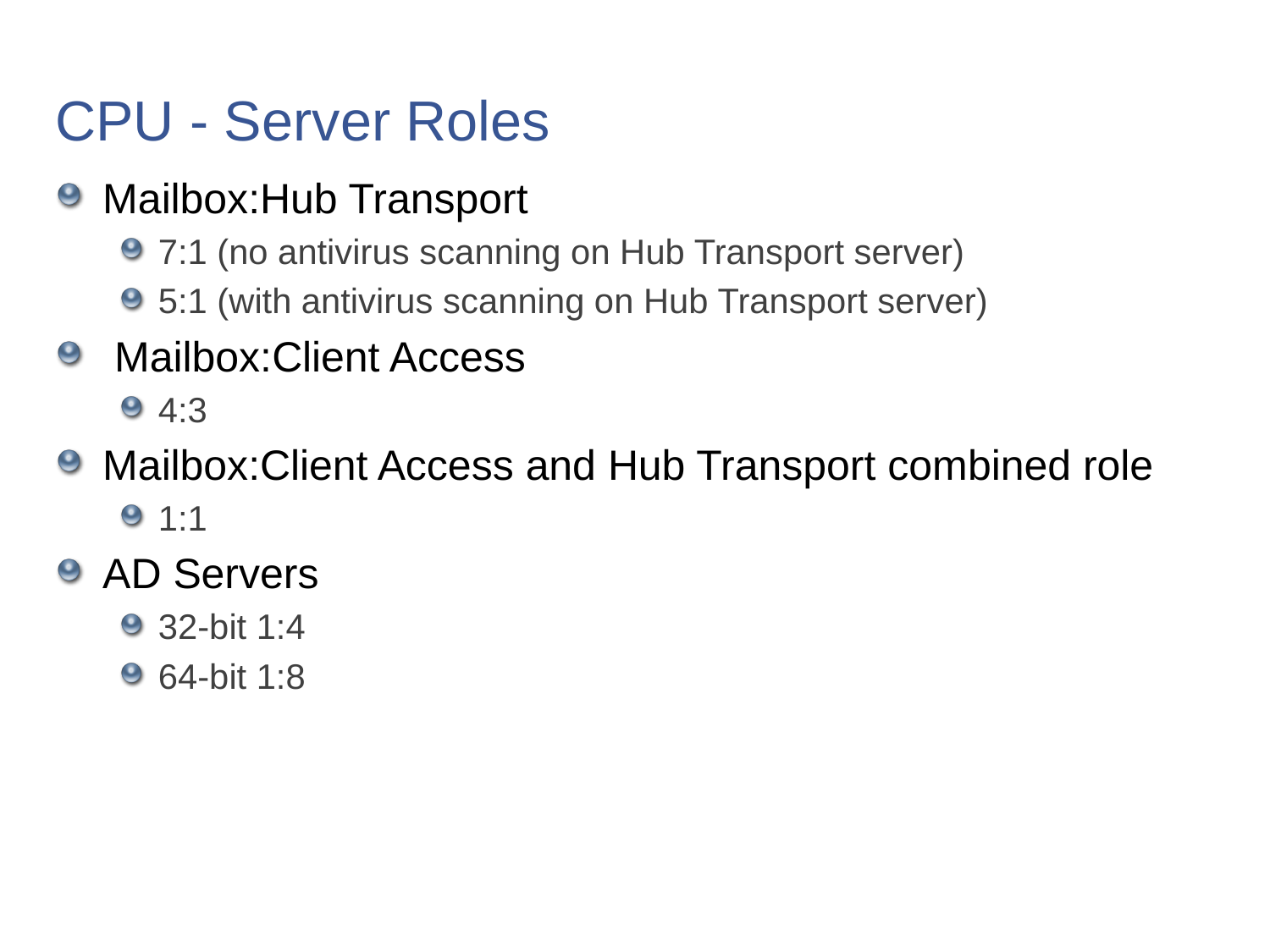

# CPU - Server Roles
Mailbox:Hub Transport
7:1 (no antivirus scanning on Hub Transport server)
5:1 (with antivirus scanning on Hub Transport server)
 Mailbox:Client Access
4:3
Mailbox:Client Access and Hub Transport combined role
1:1
AD Servers
32-bit 1:4
64-bit 1:8

Microsoft Confidential
17